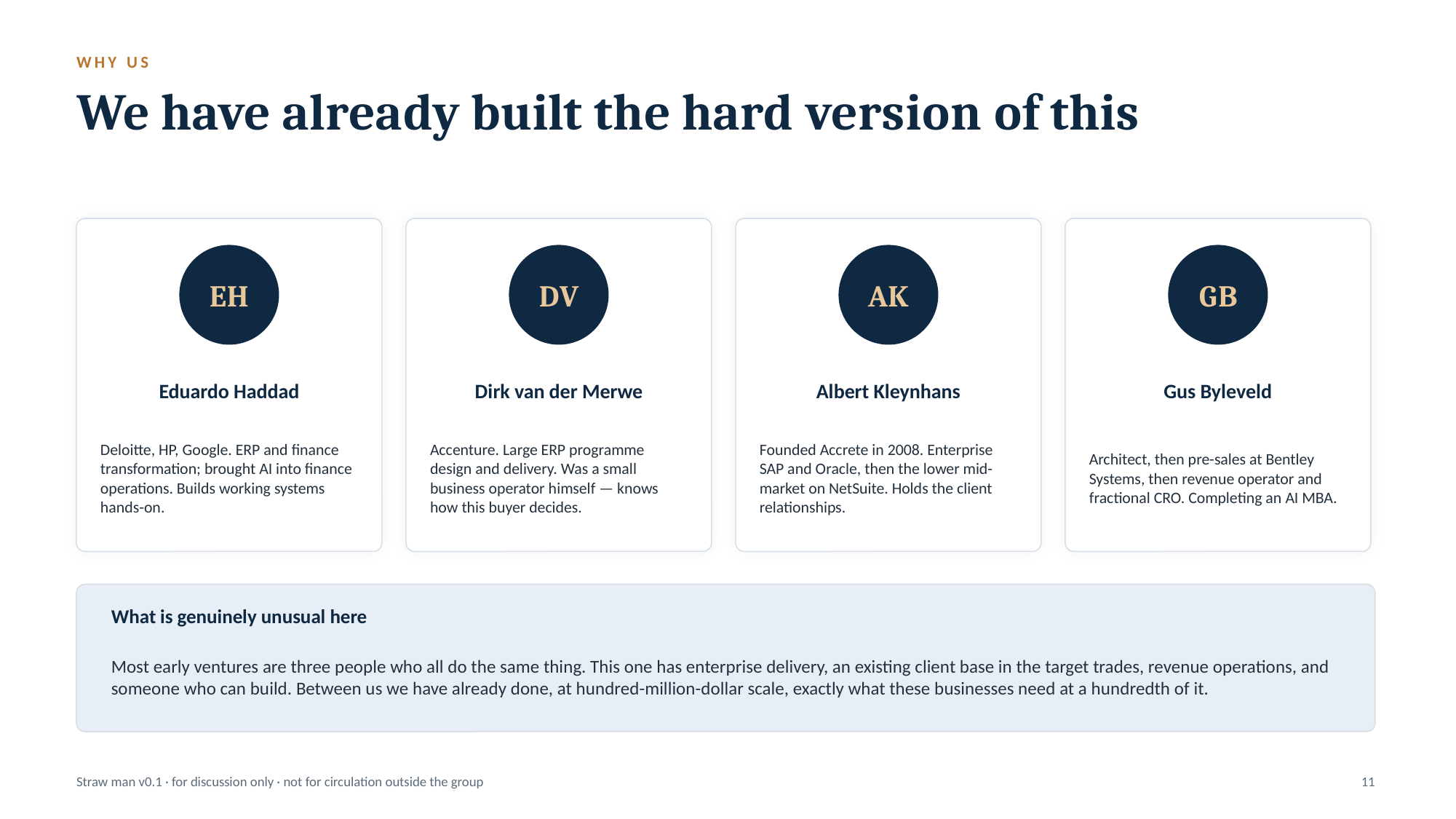

WHY US
We have already built the hard version of this

EH

DV

AK

GB
Eduardo Haddad
Dirk van der Merwe
Albert Kleynhans
Gus Byleveld
Deloitte, HP, Google. ERP and finance transformation; brought AI into finance operations. Builds working systems hands-on.
Accenture. Large ERP programme design and delivery. Was a small business operator himself — knows how this buyer decides.
Founded Accrete in 2008. Enterprise SAP and Oracle, then the lower mid-market on NetSuite. Holds the client relationships.
Architect, then pre-sales at Bentley Systems, then revenue operator and fractional CRO. Completing an AI MBA.

What is genuinely unusual here
Most early ventures are three people who all do the same thing. This one has enterprise delivery, an existing client base in the target trades, revenue operations, and someone who can build. Between us we have already done, at hundred-million-dollar scale, exactly what these businesses need at a hundredth of it.
Straw man v0.1 · for discussion only · not for circulation outside the group
11